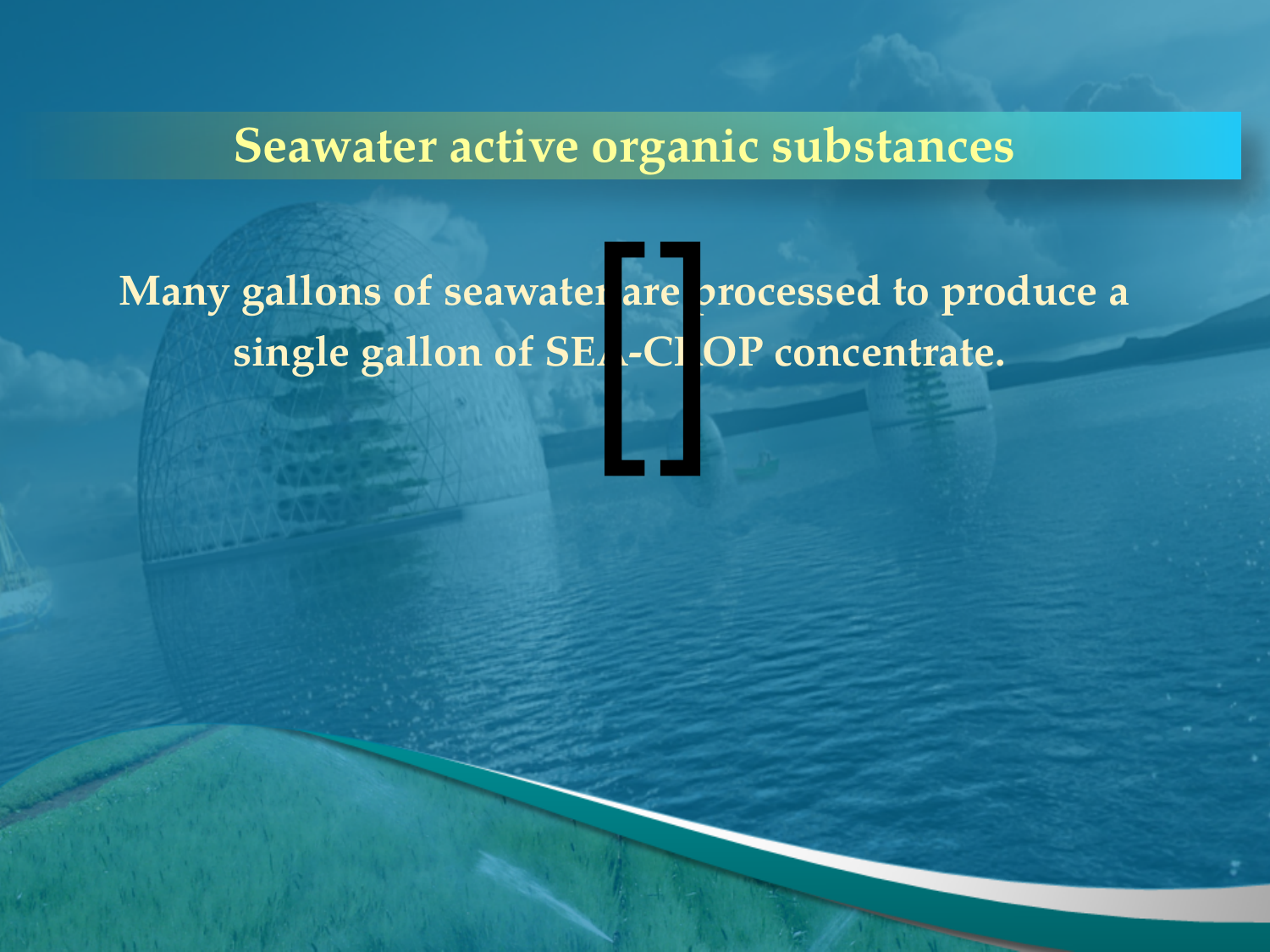

Seawater active organic substances

]
]
Many gallons of seawater are processed to produce a single gallon of SEA-CROP concentrate.